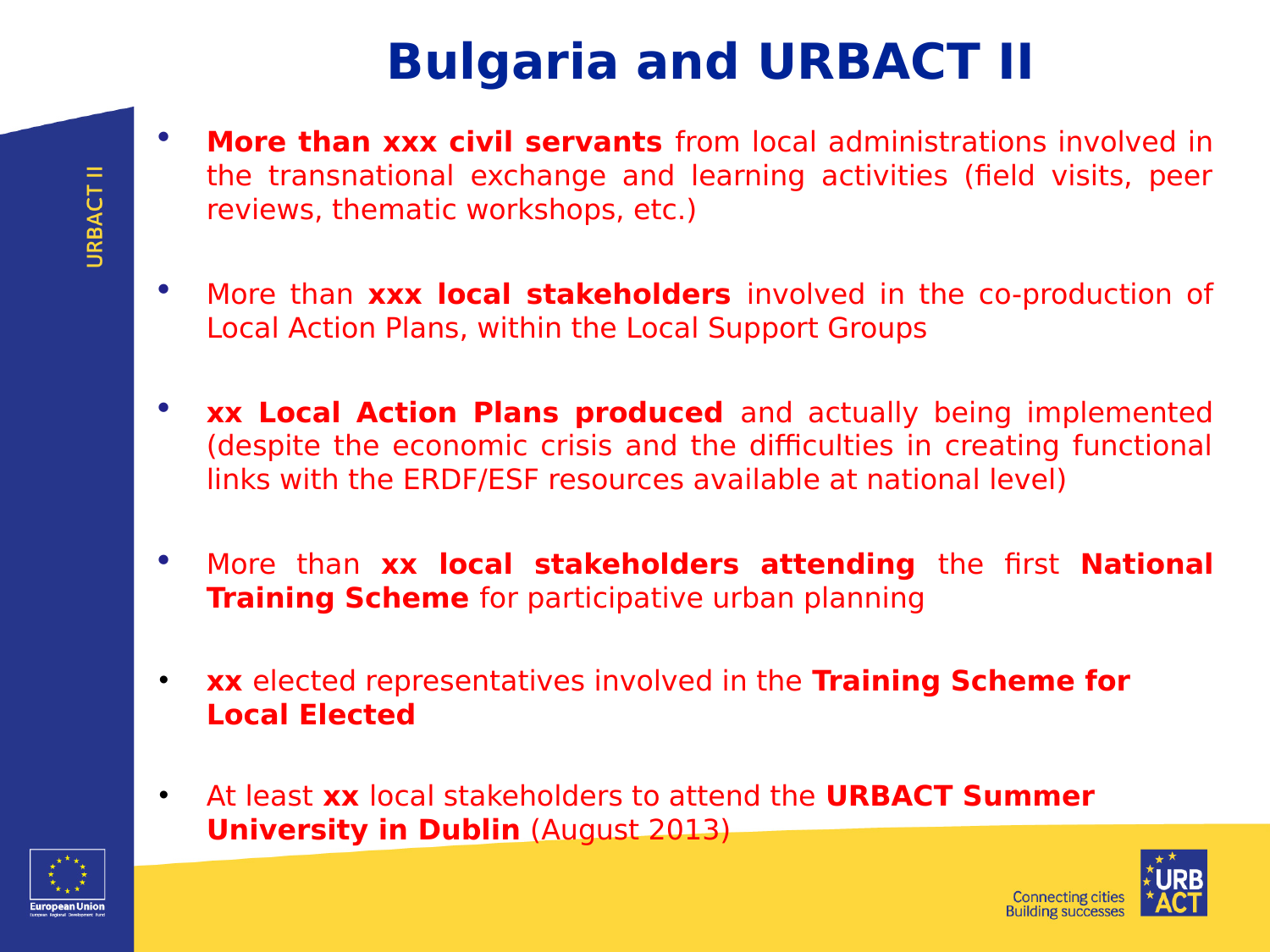

Bulgaria and URBACT II

More than xxx civil servants from local administrations involved in the transnational exchange and learning activities (field visits, peer reviews, thematic workshops, etc.)

More than xxx local stakeholders involved in the co-production of Local Action Plans, within the Local Support Groups

xx Local Action Plans produced and actually being implemented (despite the economic crisis and the difficulties in creating functional links with the ERDF/ESF resources available at national level)

More than xx local stakeholders attending the first National Training Scheme for participative urban planning

xx elected representatives involved in the Training Scheme for Local Elected

At least xx local stakeholders to attend the URBACT Summer University in Dublin (August 2013)